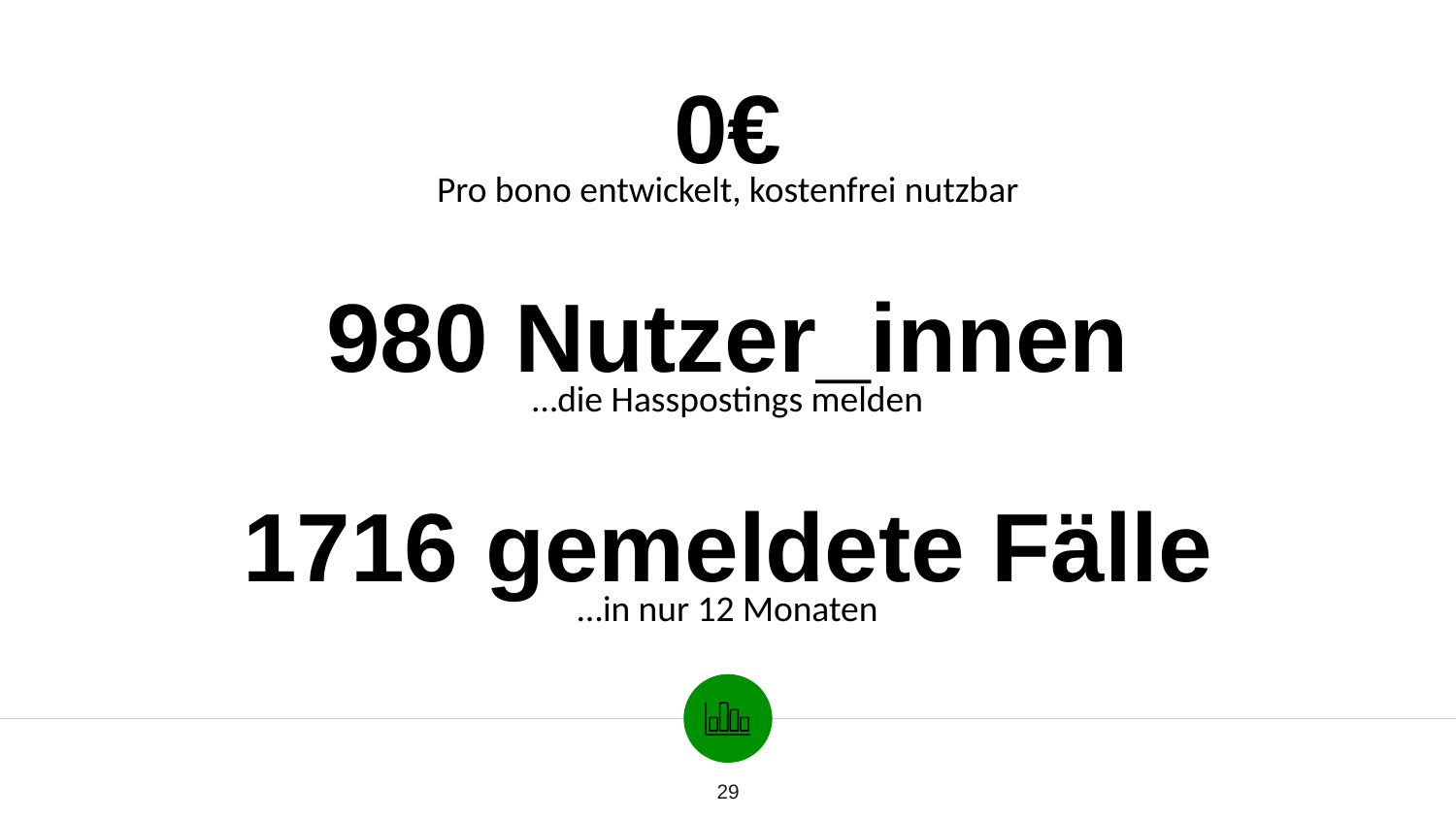

0€
Pro bono entwickelt, kostenfrei nutzbar
980 Nutzer_innen
…die Hasspostings melden
1716 gemeldete Fälle
…in nur 12 Monaten

29